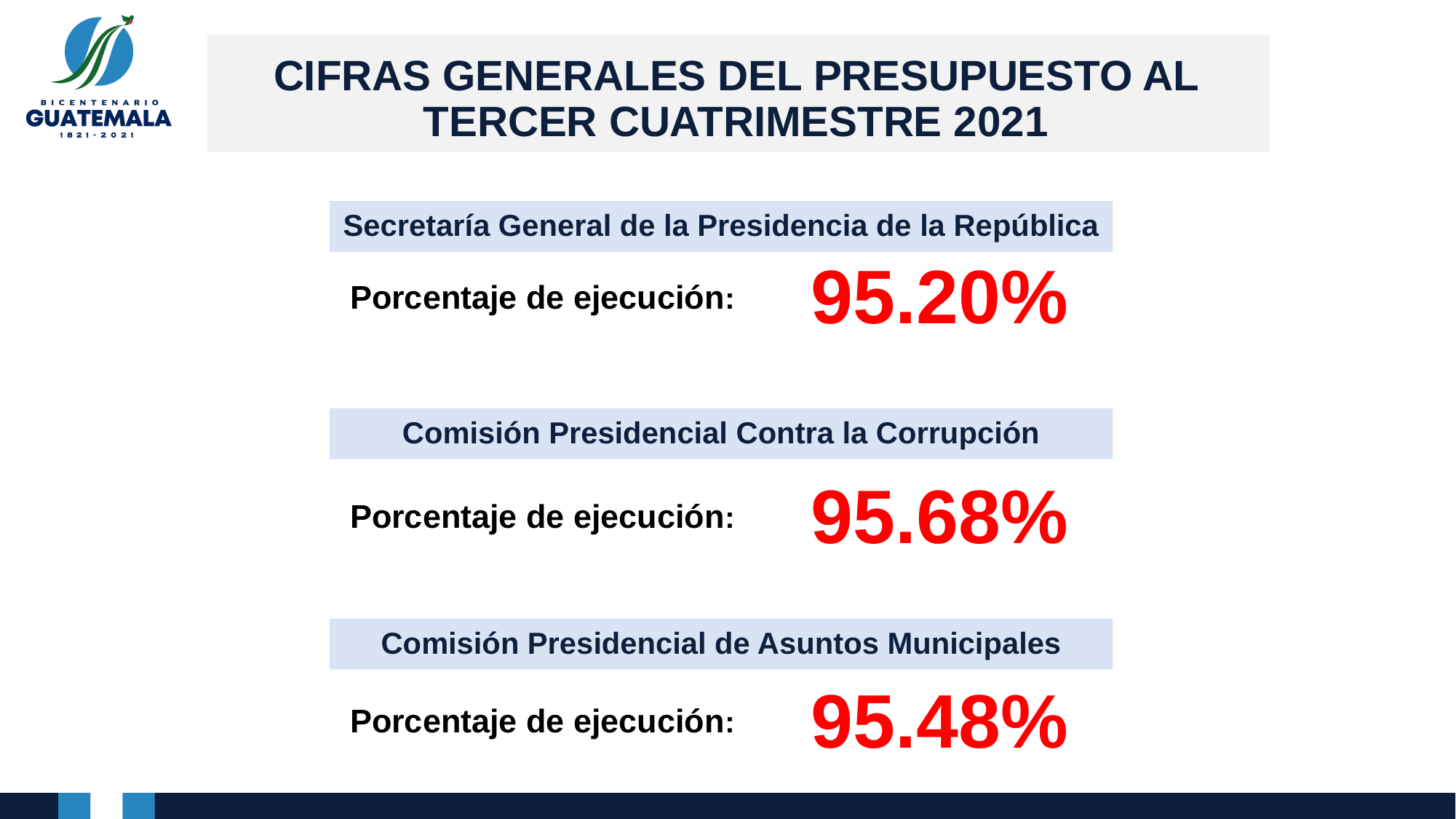

# CIFRAS GENERALES DEL PRESUPUESTO AL TERCER CUATRIMESTRE 2021

95.20%

Secretaría General de la Presidencia de la República

Porcentaje de ejecución:

Comisión Presidencial Contra la Corrupción

95.68%

Porcentaje de ejecución:

Comisión Presidencial de Asuntos Municipales

95.48%

Porcentaje de ejecución: